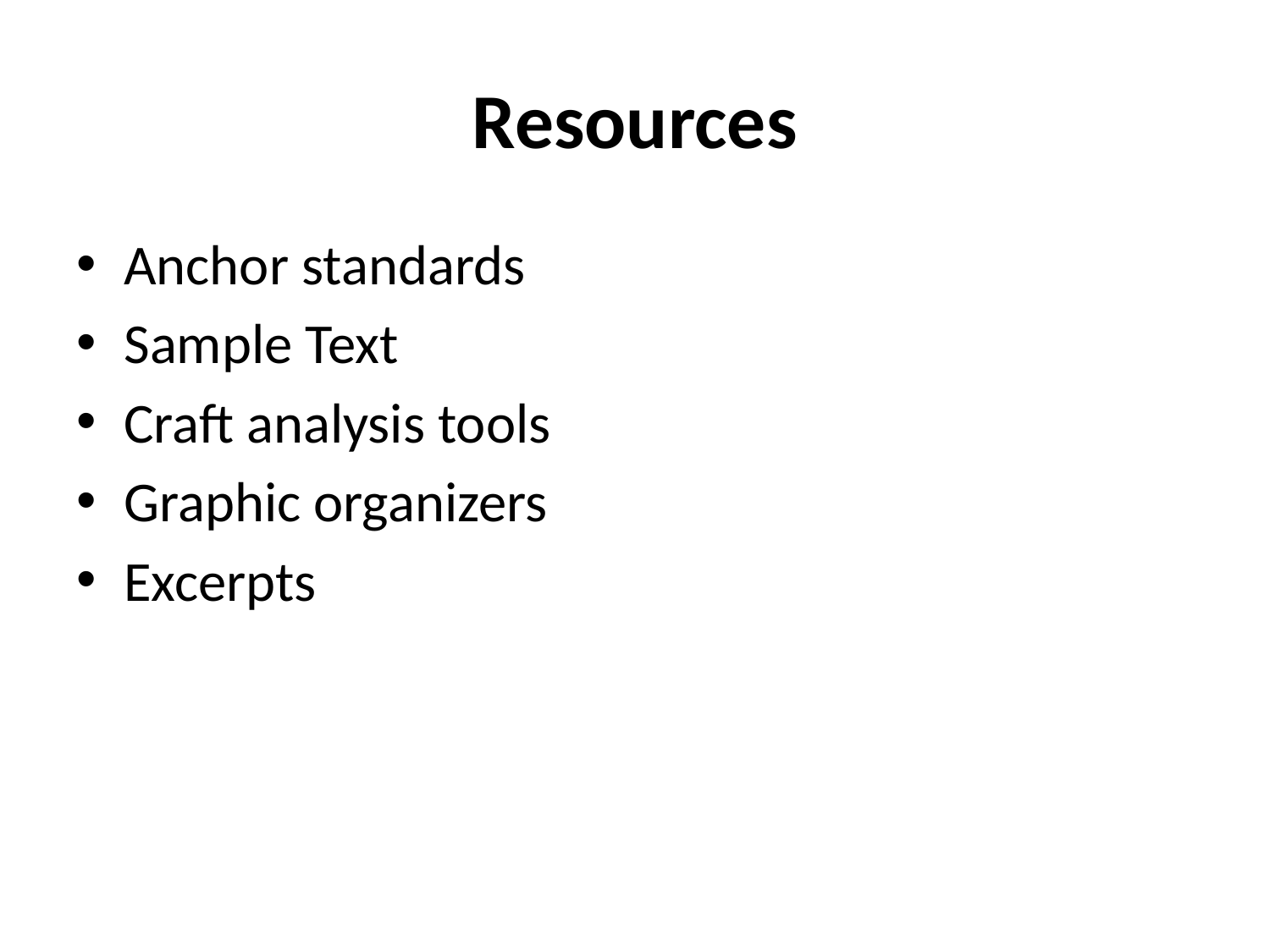

# Resources
Anchor standards
Sample Text
Craft analysis tools
Graphic organizers
Excerpts